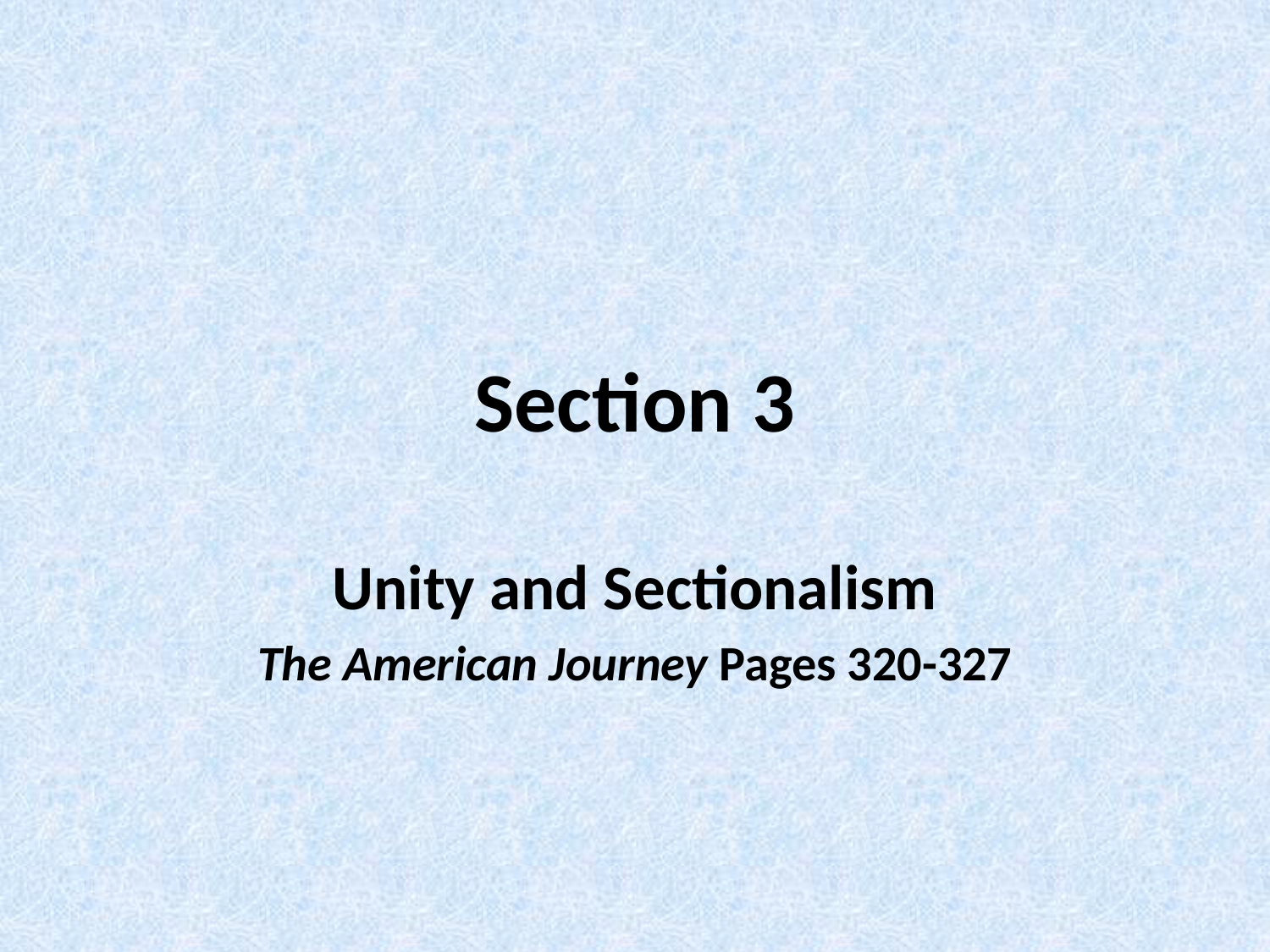

# Section 3
Unity and Sectionalism
The American Journey Pages 320-327